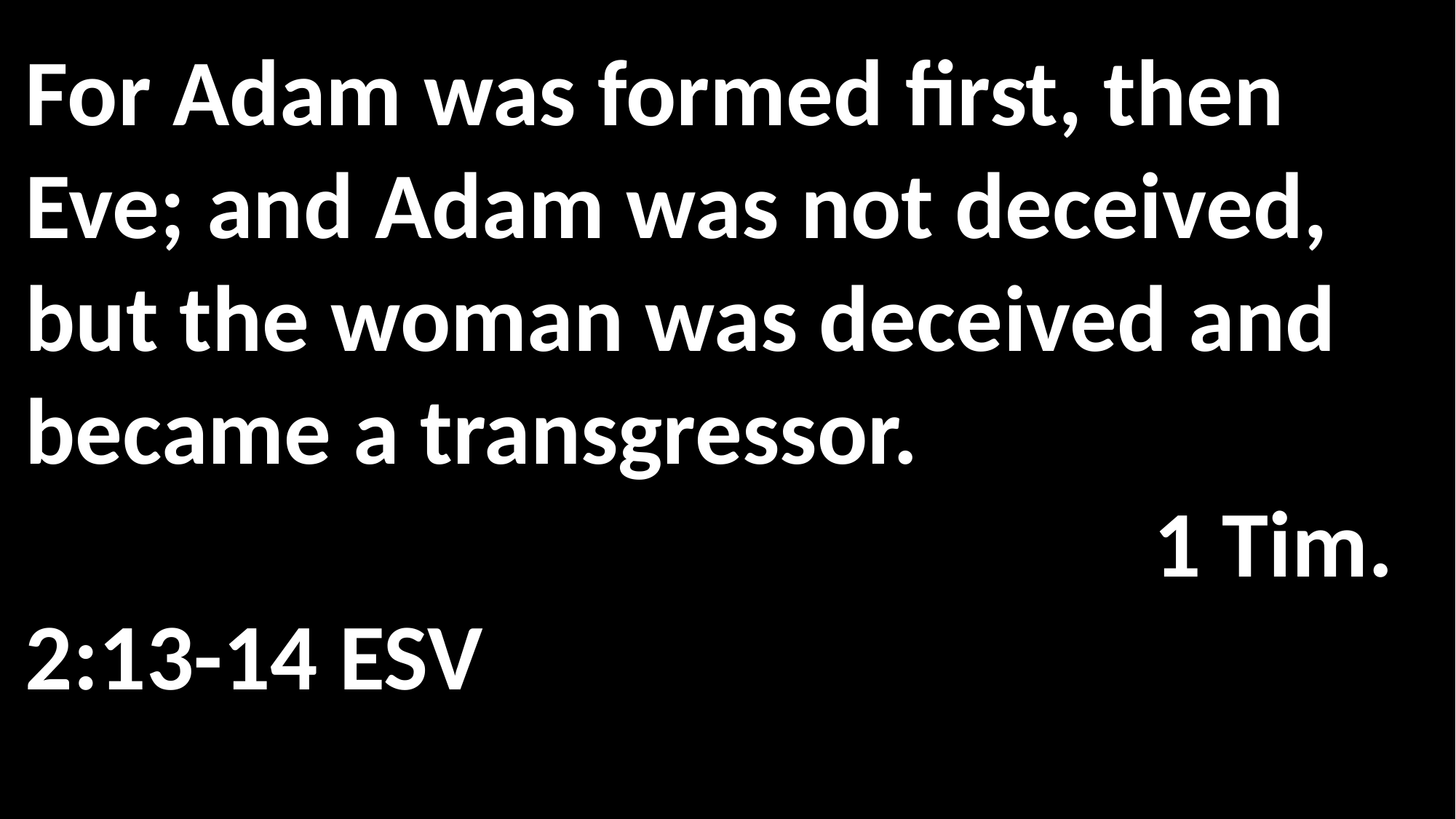

For Adam was formed first, then Eve; and Adam was not deceived, but the woman was deceived and became a transgressor. 													            1 Tim. 2:13-14 ESV